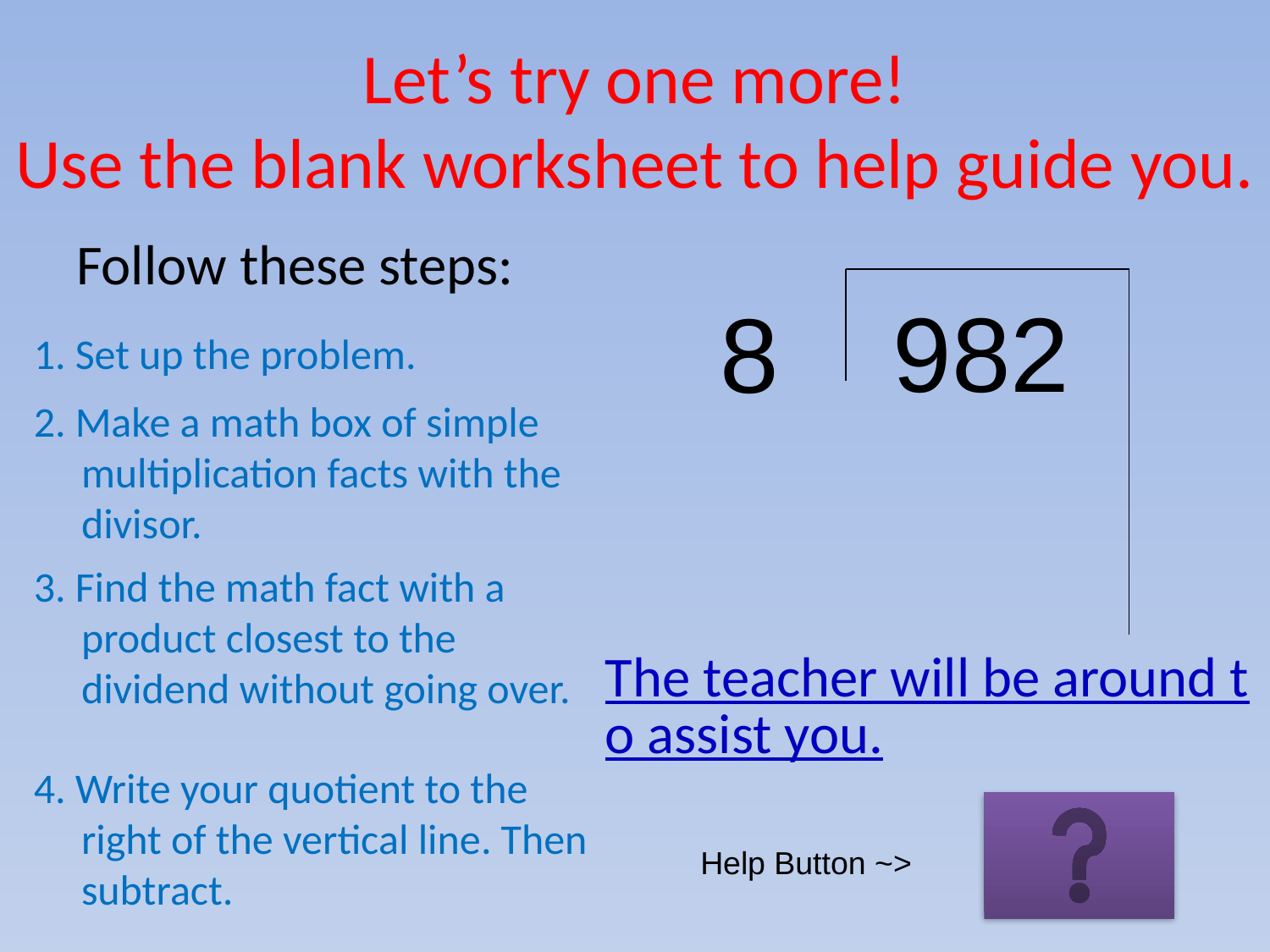

# Let’s try one more! Use the blank worksheet to help guide you.
Follow these steps:
982
8
1. Set up the problem.
2. Make a math box of simple multiplication facts with the divisor.
3. Find the math fact with a product closest to the dividend without going over.
4. Write your quotient to the right of the vertical line. Then subtract.
The teacher will be around to assist you.

Help Button ~>